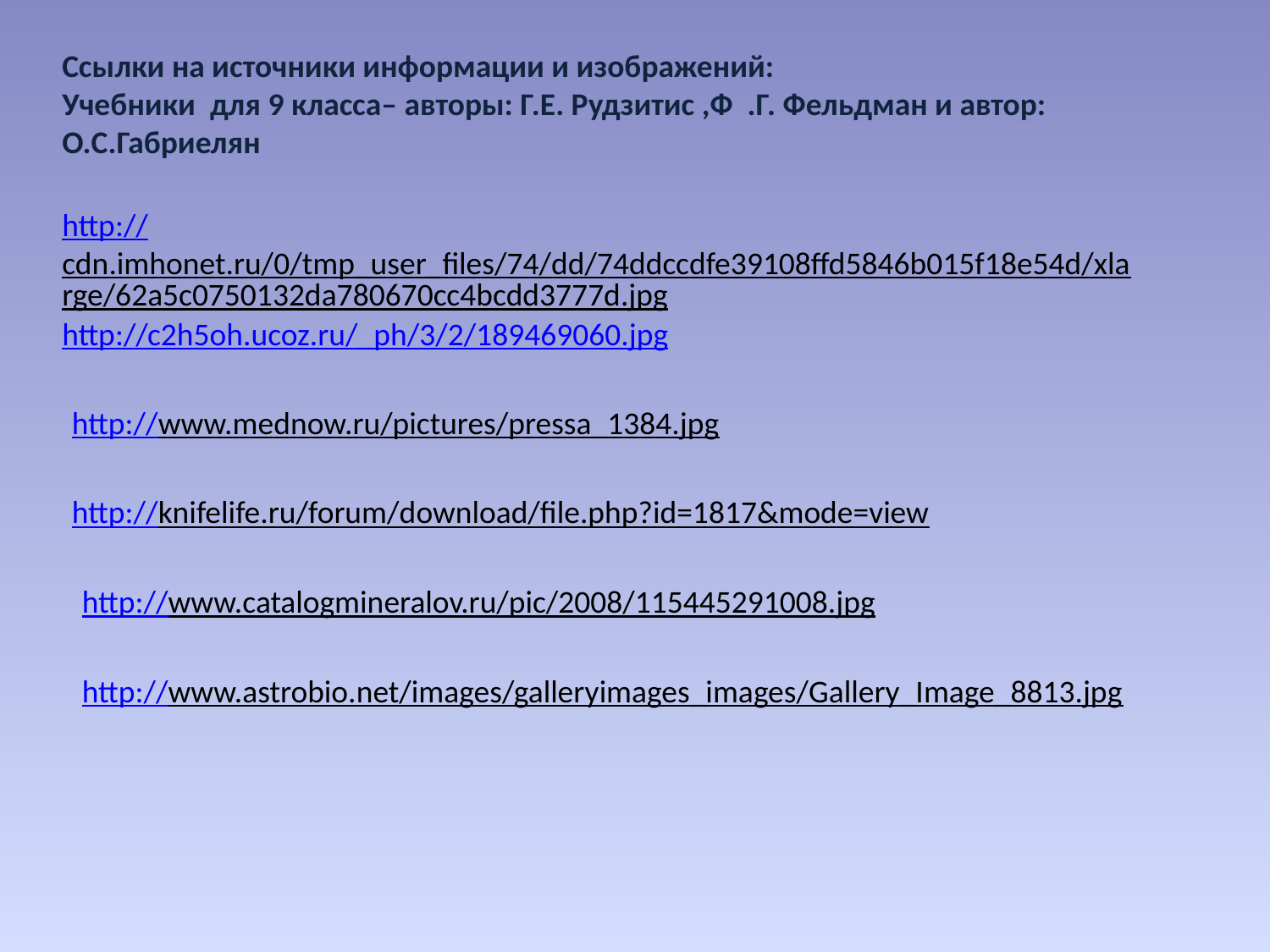

Ссылки на источники информации и изображений:
Учебники  для 9 класса– авторы: Г.Е. Рудзитис ,Ф  .Г. Фельдман и автор:  О.С.Габриелян
http://cdn.imhonet.ru/0/tmp_user_files/74/dd/74ddccdfe39108ffd5846b015f18e54d/xlarge/62a5c0750132da780670cc4bcdd3777d.jpg
http://c2h5oh.ucoz.ru/_ph/3/2/189469060.jpg

http://www.mednow.ru/pictures/pressa_1384.jpg
http://knifelife.ru/forum/download/file.php?id=1817&mode=view
http://www.catalogmineralov.ru/pic/2008/115445291008.jpg
http://www.astrobio.net/images/galleryimages_images/Gallery_Image_8813.jpg